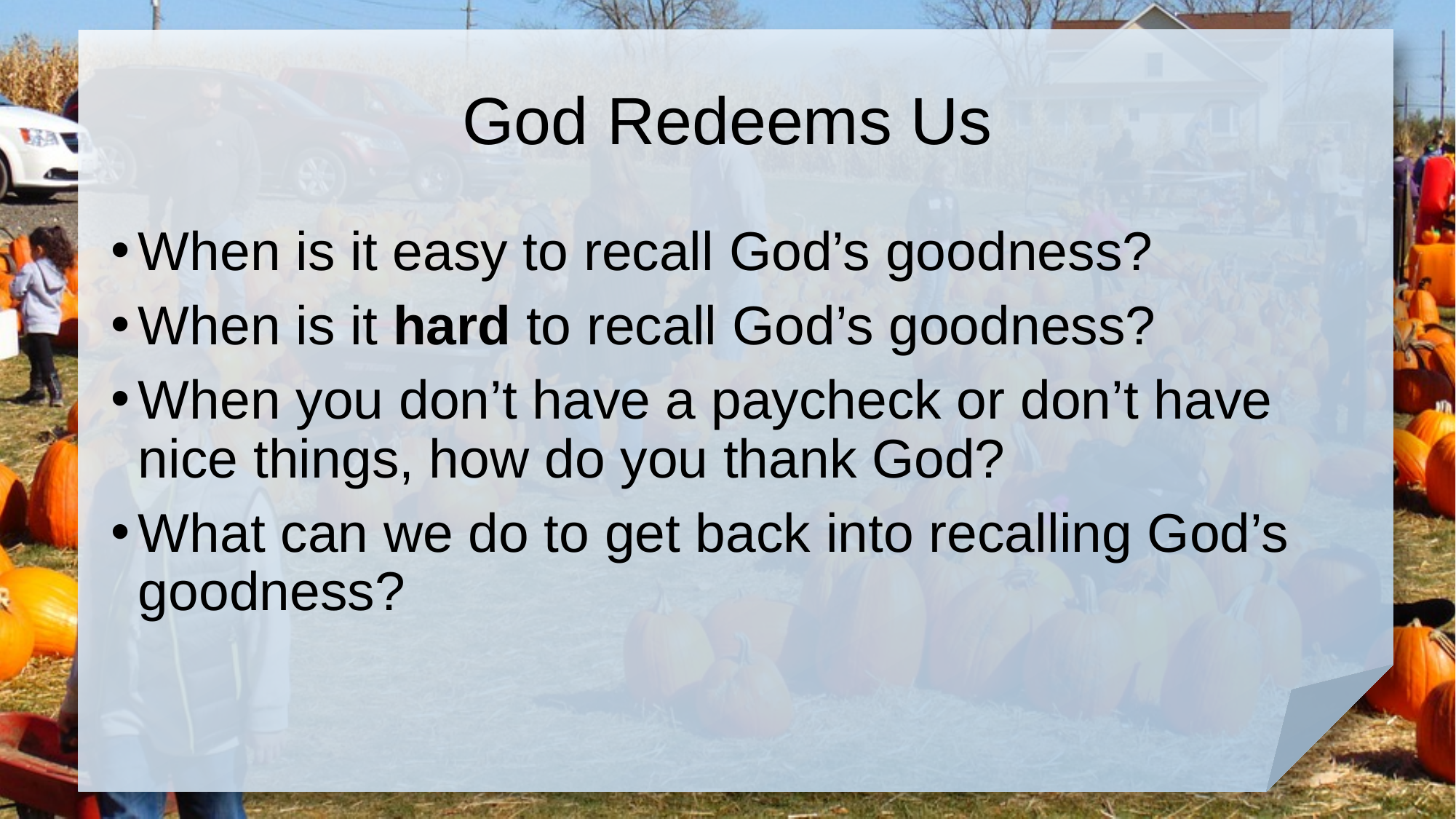

# God Redeems Us
When is it easy to recall God’s goodness?
When is it hard to recall God’s goodness?
When you don’t have a paycheck or don’t have nice things, how do you thank God?
What can we do to get back into recalling God’s goodness?